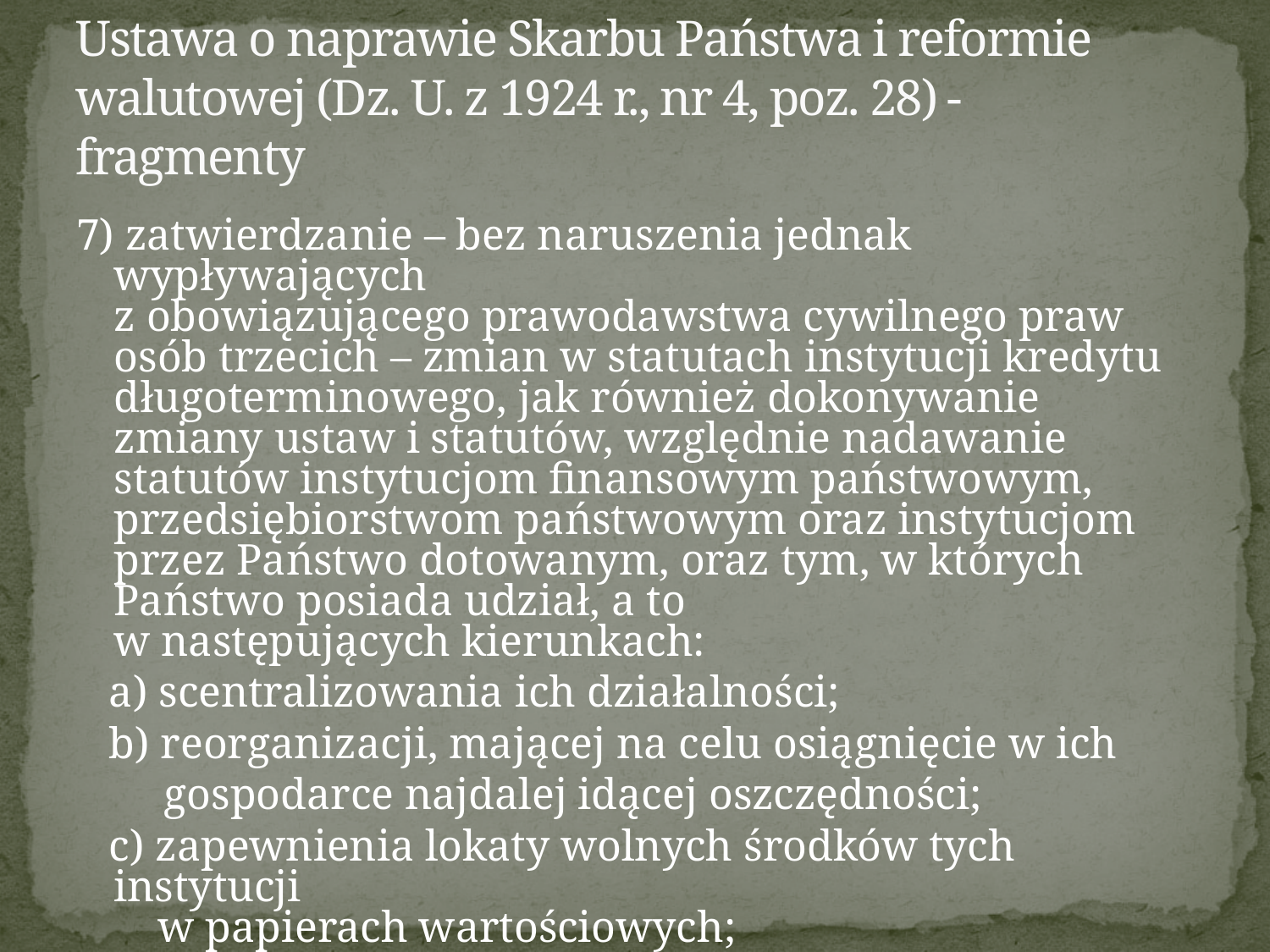

# Ustawa o naprawie Skarbu Państwa i reformie walutowej (Dz. U. z 1924 r., nr 4, poz. 28) - fragmenty
7) zatwierdzanie – bez naruszenia jednak wypływających
z obowiązującego prawodawstwa cywilnego praw osób trzecich – zmian w statutach instytucji kredytu długoterminowego, jak również dokonywanie zmiany ustaw i statutów, względnie nadawanie statutów instytucjom finansowym państwowym, przedsiębiorstwom państwowym oraz instytucjom przez Państwo dotowanym, oraz tym, w których Państwo posiada udział, a to
w następujących kierunkach:
   a) scentralizowania ich działalności;
   b) reorganizacji, mającej na celu osiągnięcie w ich
        gospodarce najdalej idącej oszczędności;
   c) zapewnienia lokaty wolnych środków tych instytucji
    w papierach wartościowych;
   d) reorganizacji, względnie łączenia (fuzji);